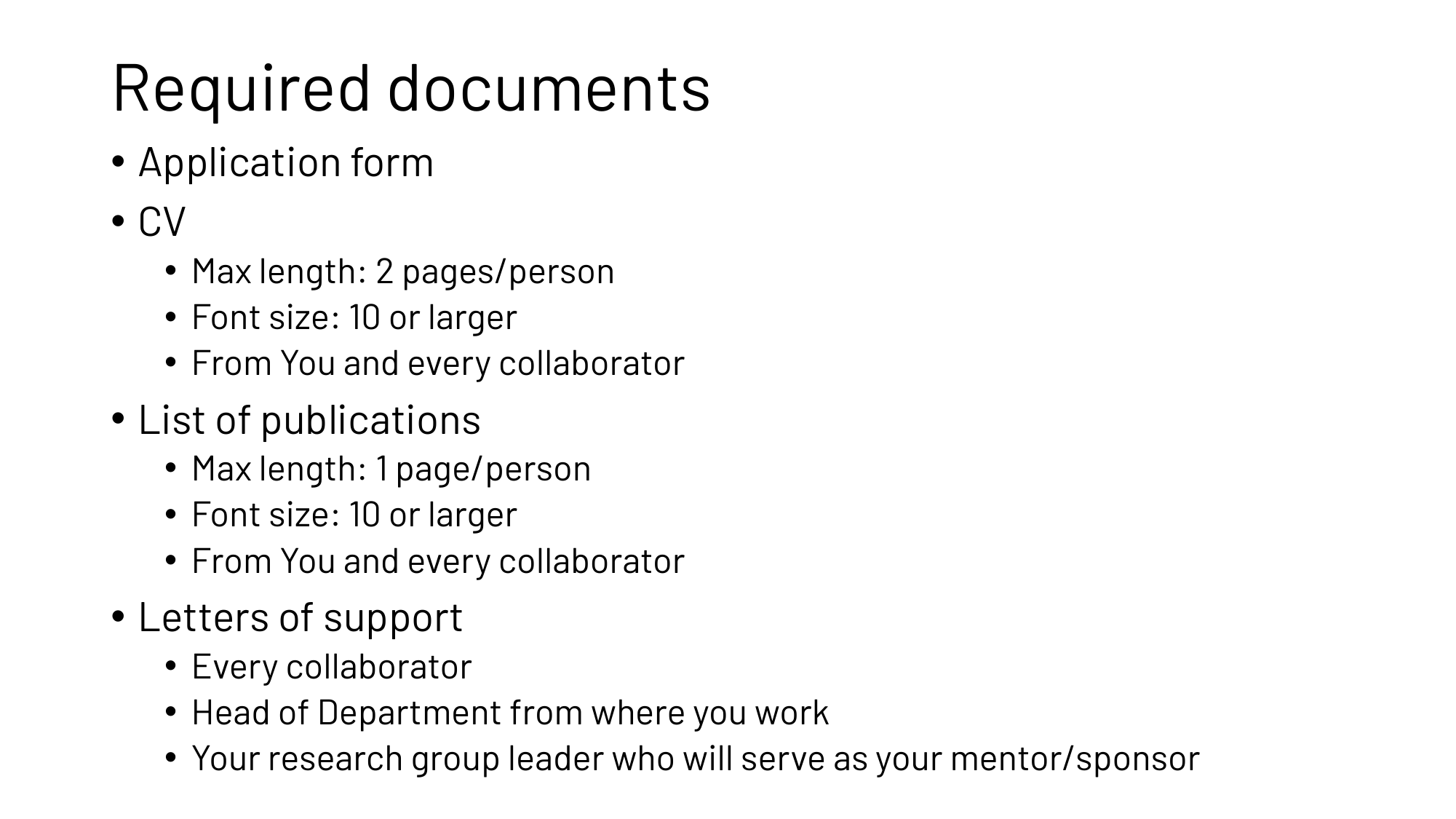

# Required documents
Application form
CV
Max length: 2 pages/person
Font size: 10 or larger
From You and every collaborator
List of publications
Max length: 1 page/person
Font size: 10 or larger
From You and every collaborator
Letters of support
Every collaborator
Head of Department from where you work
Your research group leader who will serve as your mentor/sponsor